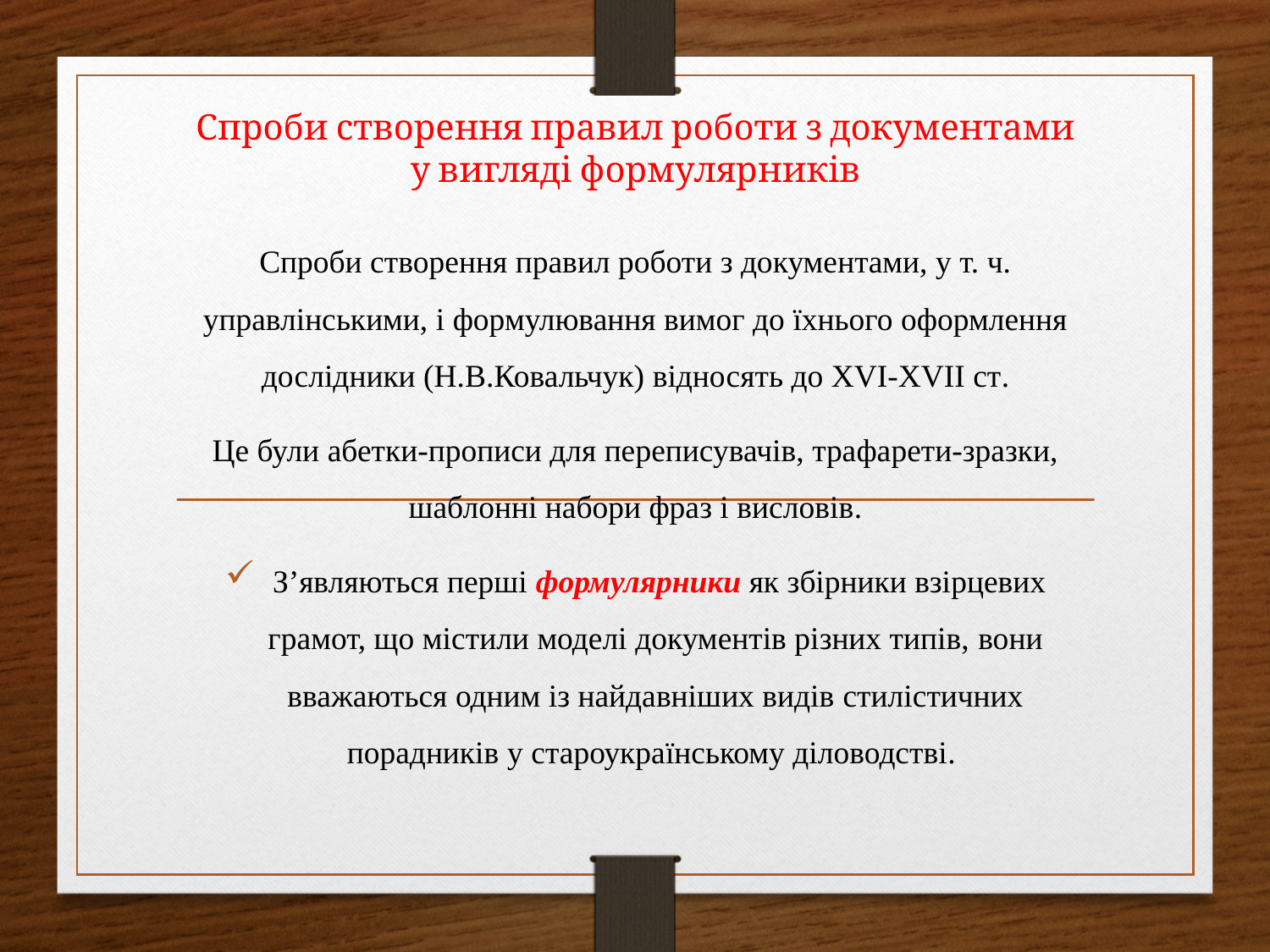

# Спроби створення правил роботи з документами у вигляді формулярників
Спроби створення правил роботи з документами, у т. ч. управлінськими, і формулювання вимог до їхнього оформлення дослідники (Н.В.Ковальчук) відносять до XVI-XVII ст.
Це були абетки-прописи для переписувачів, трафарети-зразки, шаблонні набори фраз і висловів.
 З’являються перші формулярники як збірники взірцевих грамот, що містили моделі документів різних типів, вони вважаються одним із найдавніших видів стилістичних порадників у староукраїнському діловодстві.